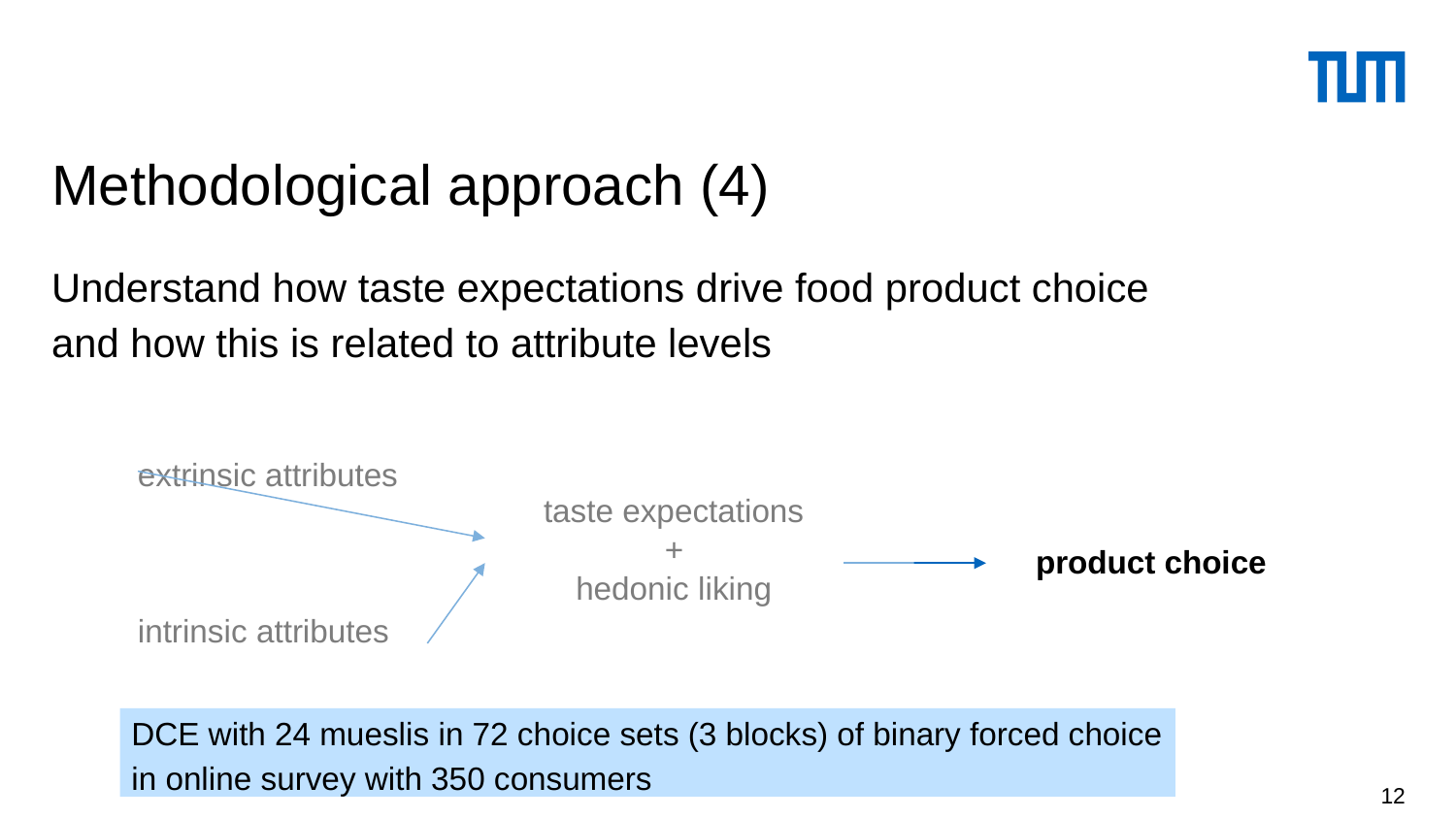

# Methodological approach (4)
Understand how taste expectations drive food product choice and how this is related to attribute levels

extrinsic attributes
taste expectations
+
hedonic liking
product choice
intrinsic attributes
DCE with 24 mueslis in 72 choice sets (3 blocks) of binary forced choice
in online survey with 350 consumers